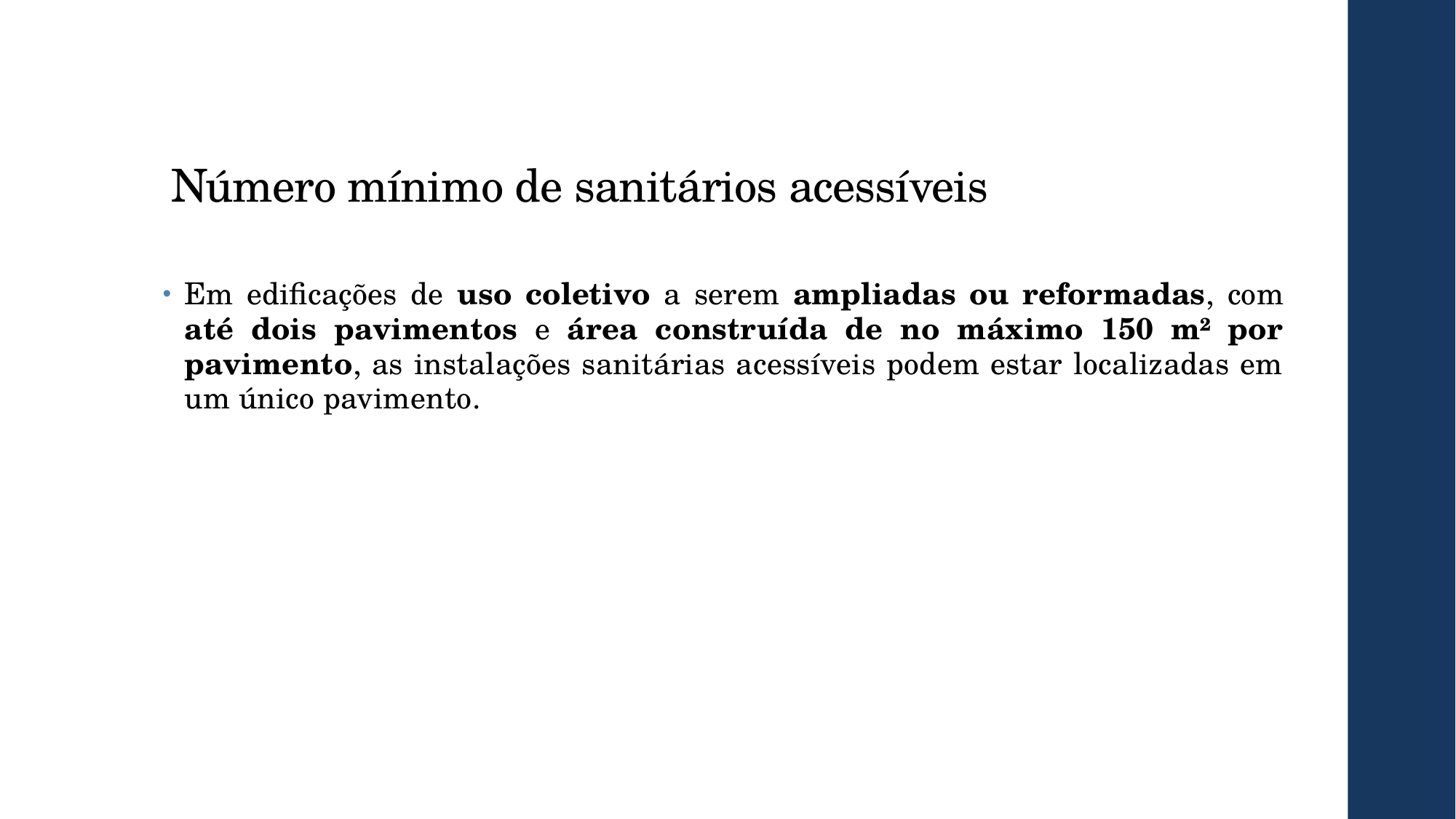

# Número mínimo de sanitários acessíveis
Em edificações de uso coletivo a serem ampliadas ou reformadas, com até dois pavimentos e área construída de no máximo 150 m² por pavimento, as instalações sanitárias acessíveis podem estar localizadas em um único pavimento.